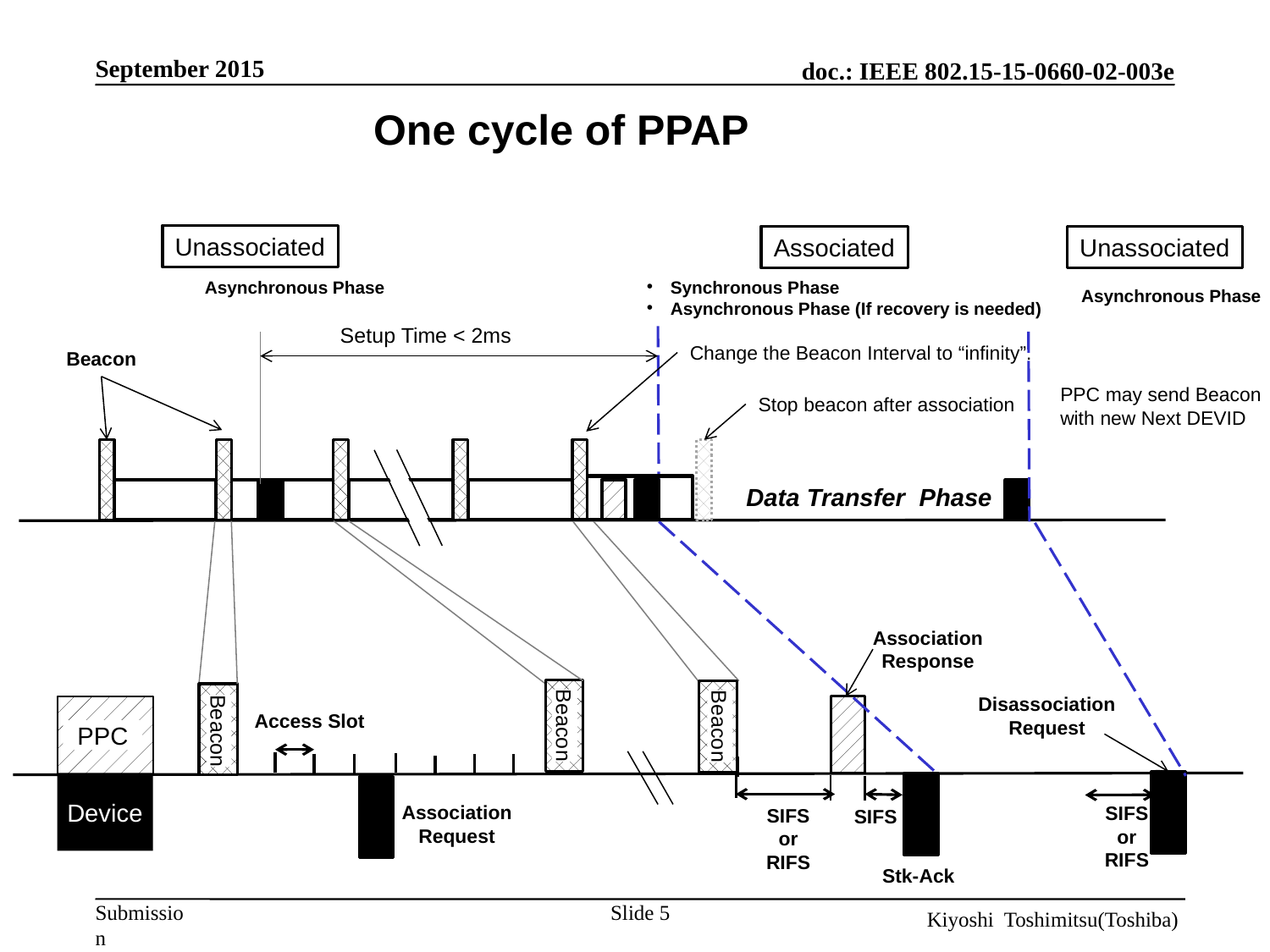

September 2015
One cycle of PPAP
Unassociated
Associated
Unassociated
Asynchronous Phase
Synchronous Phase
Asynchronous Phase (If recovery is needed)
Asynchronous Phase
Setup Time < 2ms
Change the Beacon Interval to “infinity”.
Beacon
PPC may send Beacon
with new Next DEVID
Stop beacon after association

Data Transfer  Phase

Association
Response

Disassociation
Request

Access Slot
Beacon
Beacon
Beacon

PPC
Device
Association
Request

SIFS
or
RIFS
SIFS
or
RIFS
SIFS
Stk-Ack
Slide 5
Kiyoshi  Toshimitsu(Toshiba)